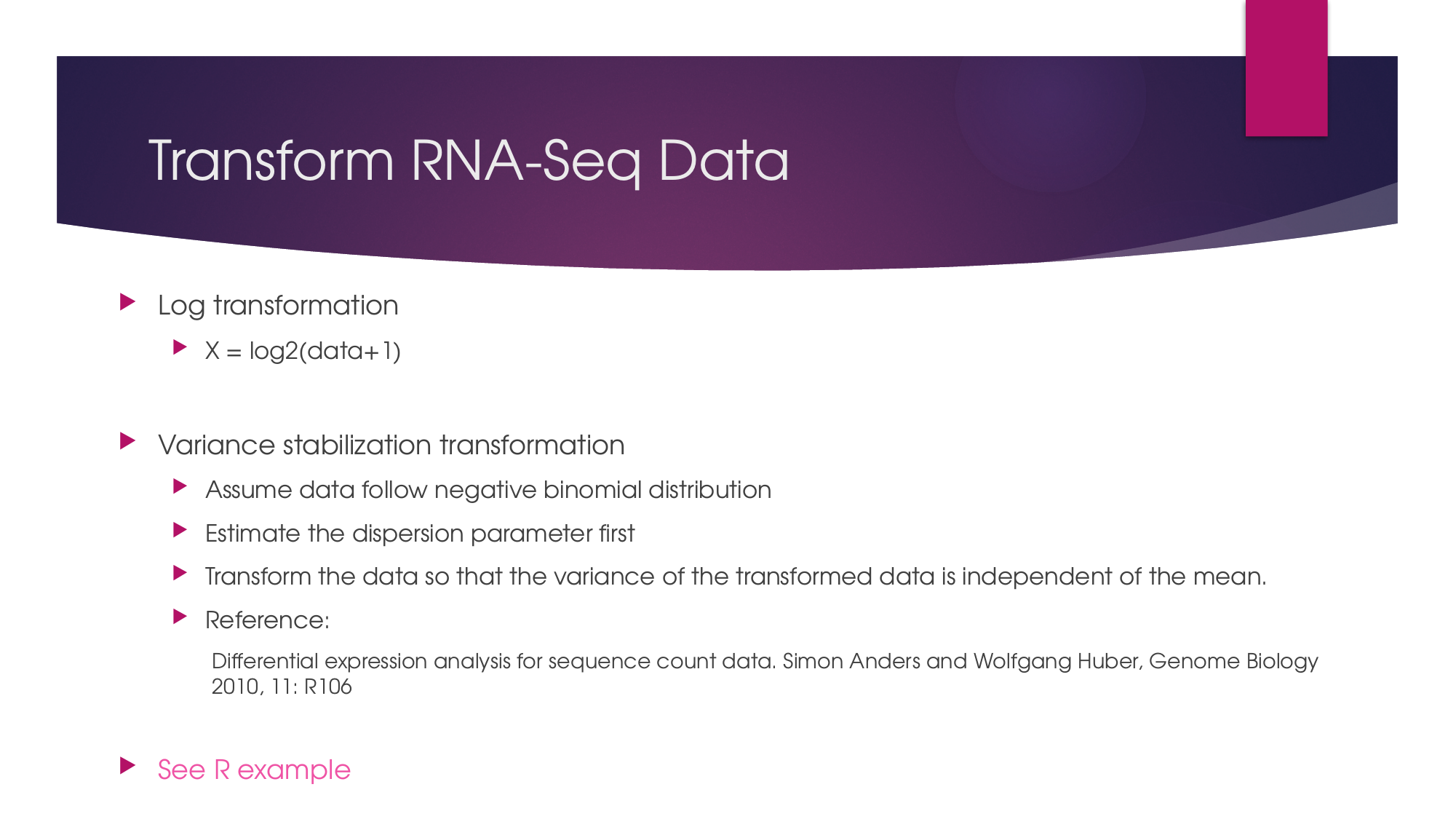

# Transform RNA-Seq Data
Log transformation
X = log2(data+1)

Variance stabilization transformation
Assume data follow negative binomial distribution
Estimate the dispersion parameter first
Transform the data so that the variance of the transformed data is independent of the mean.
Reference:
Differential expression analysis for sequence count data. Simon Anders and Wolfgang Huber, Genome Biology 2010, 11: R106

See R example